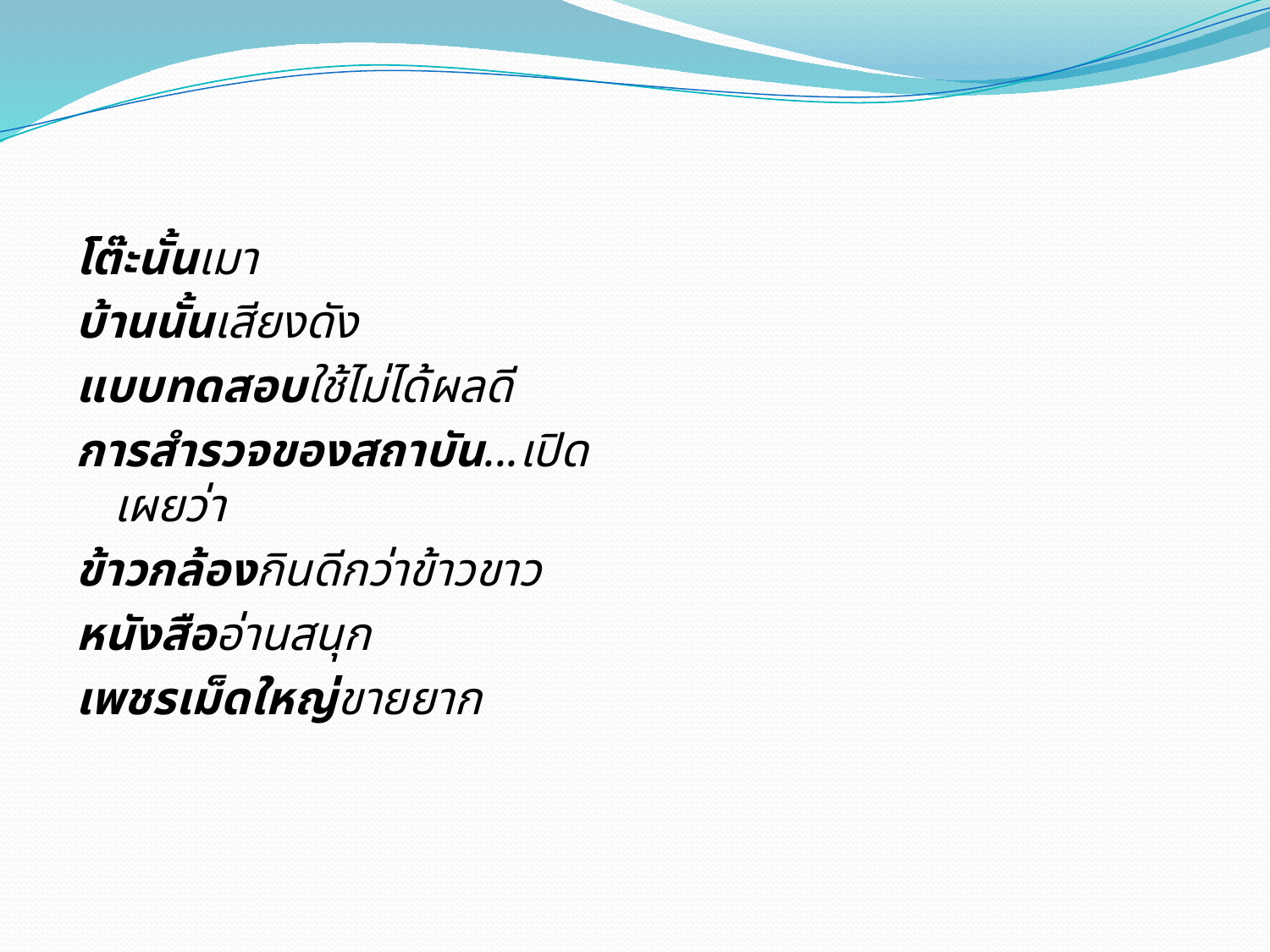

#
โต๊ะนั้นเมา
บ้านนั้นเสียงดัง
แบบทดสอบใช้ไม่ได้ผลดี
การสำรวจของสถาบัน...เปิดเผยว่า
ข้าวกล้องกินดีกว่าข้าวขาว
หนังสืออ่านสนุก
เพชรเม็ดใหญ่ขายยาก